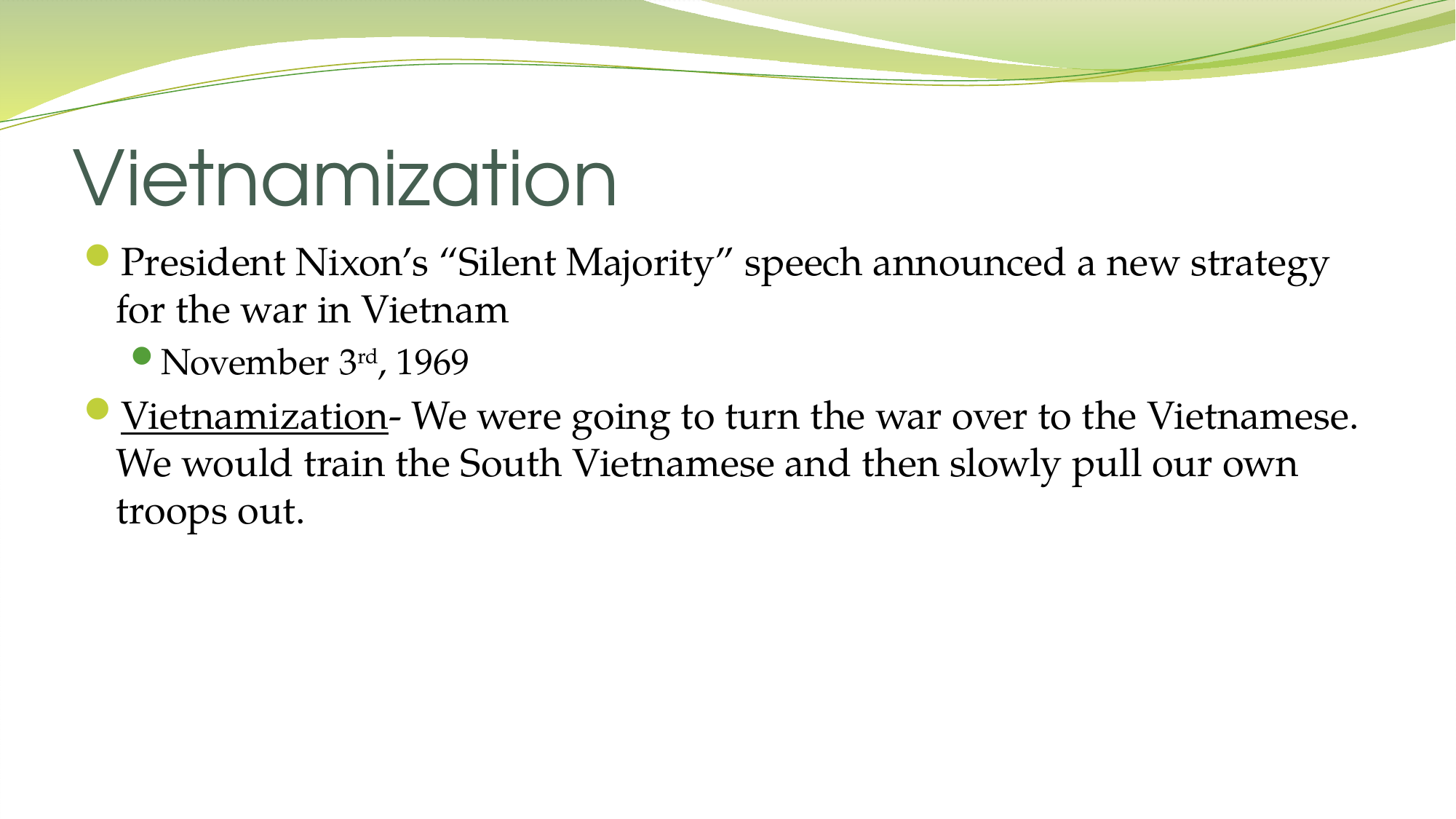

# Vietnamization
President Nixon’s “Silent Majority” speech announced a new strategy for the war in Vietnam
November 3rd, 1969
Vietnamization- We were going to turn the war over to the Vietnamese.  We would train the South Vietnamese and then slowly pull our own troops out.